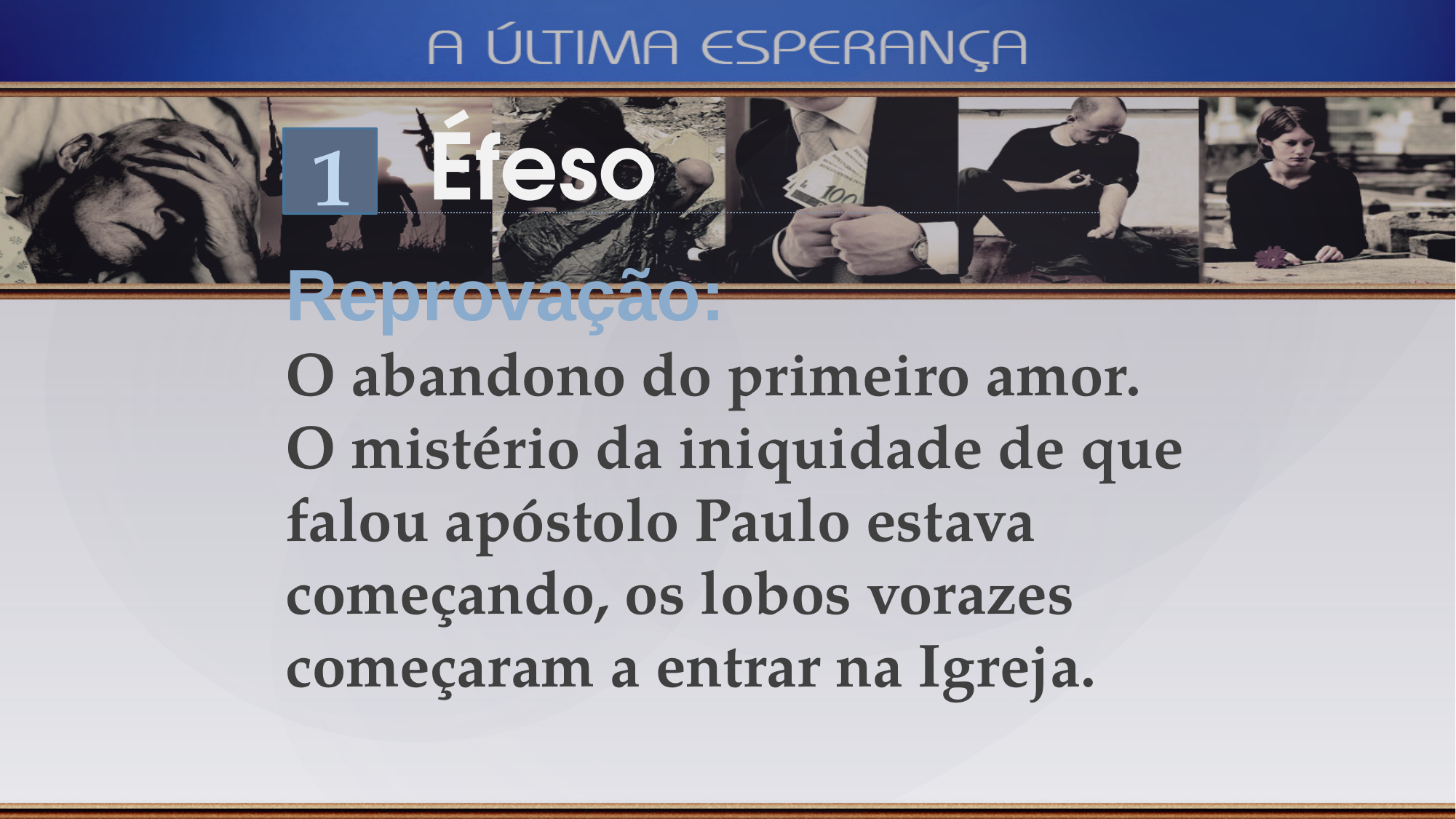

Éfeso
1

Reprovação:
O abandono do primeiro amor. O mistério da iniquidade de que falou apóstolo Paulo estava começando, os lobos vorazes começaram a entrar na Igreja.